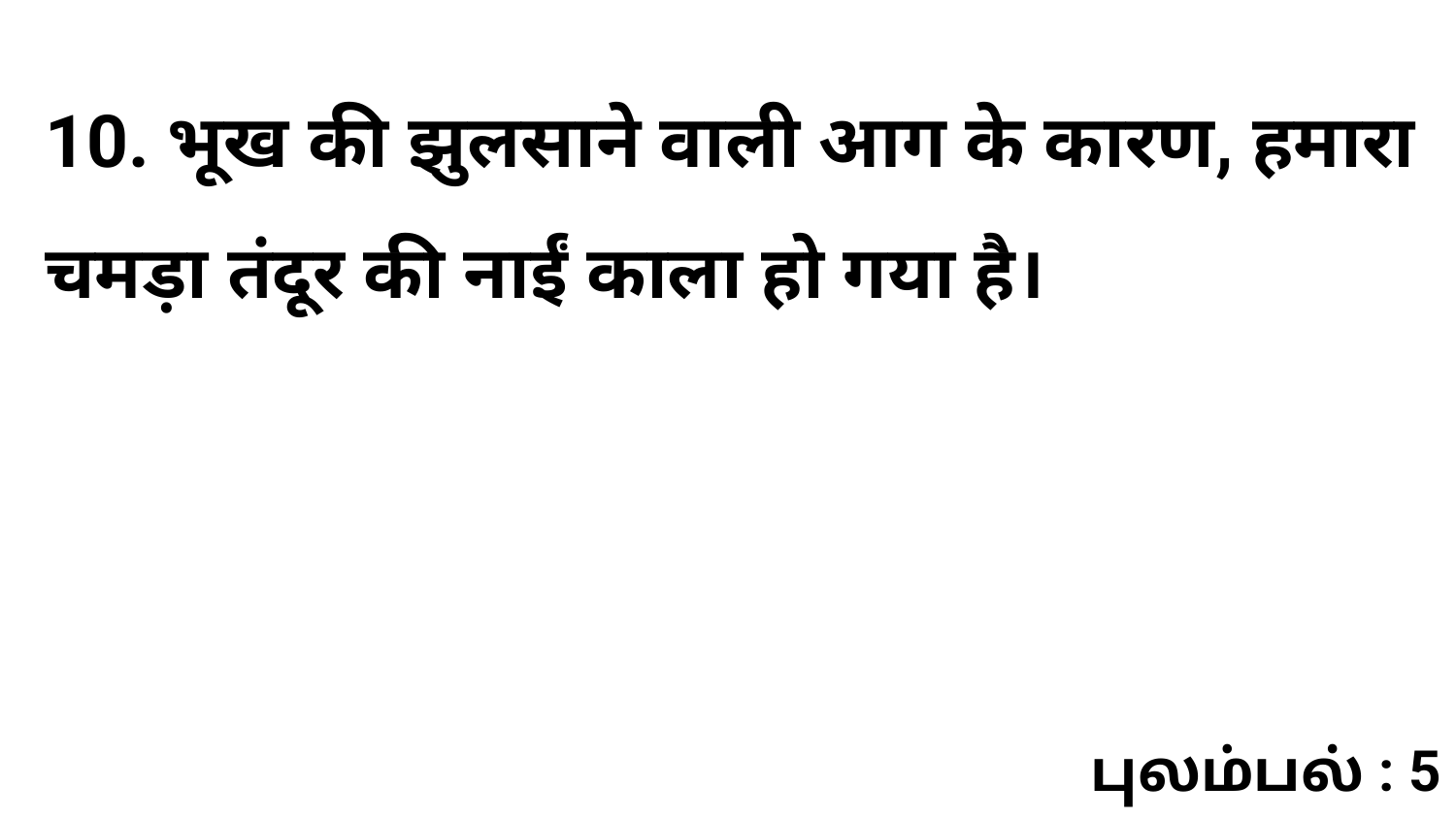

10. भूख की झुलसाने वाली आग के कारण, हमारा चमड़ा तंदूर की नाईं काला हो गया है।
புலம்பல் : 5